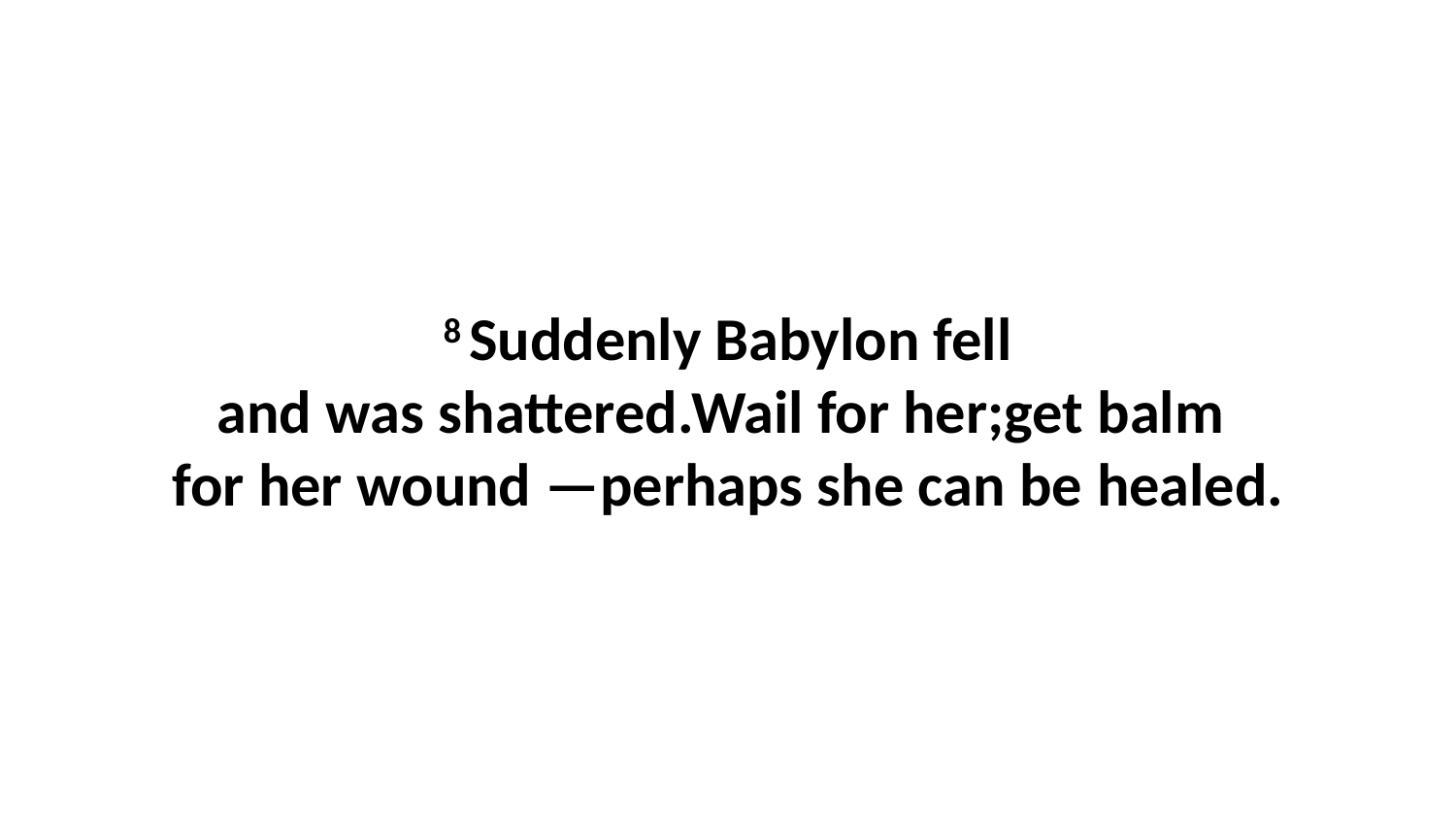

8 Suddenly Babylon fell and was shattered.Wail for her;get balm  for her wound —perhaps she can be healed.